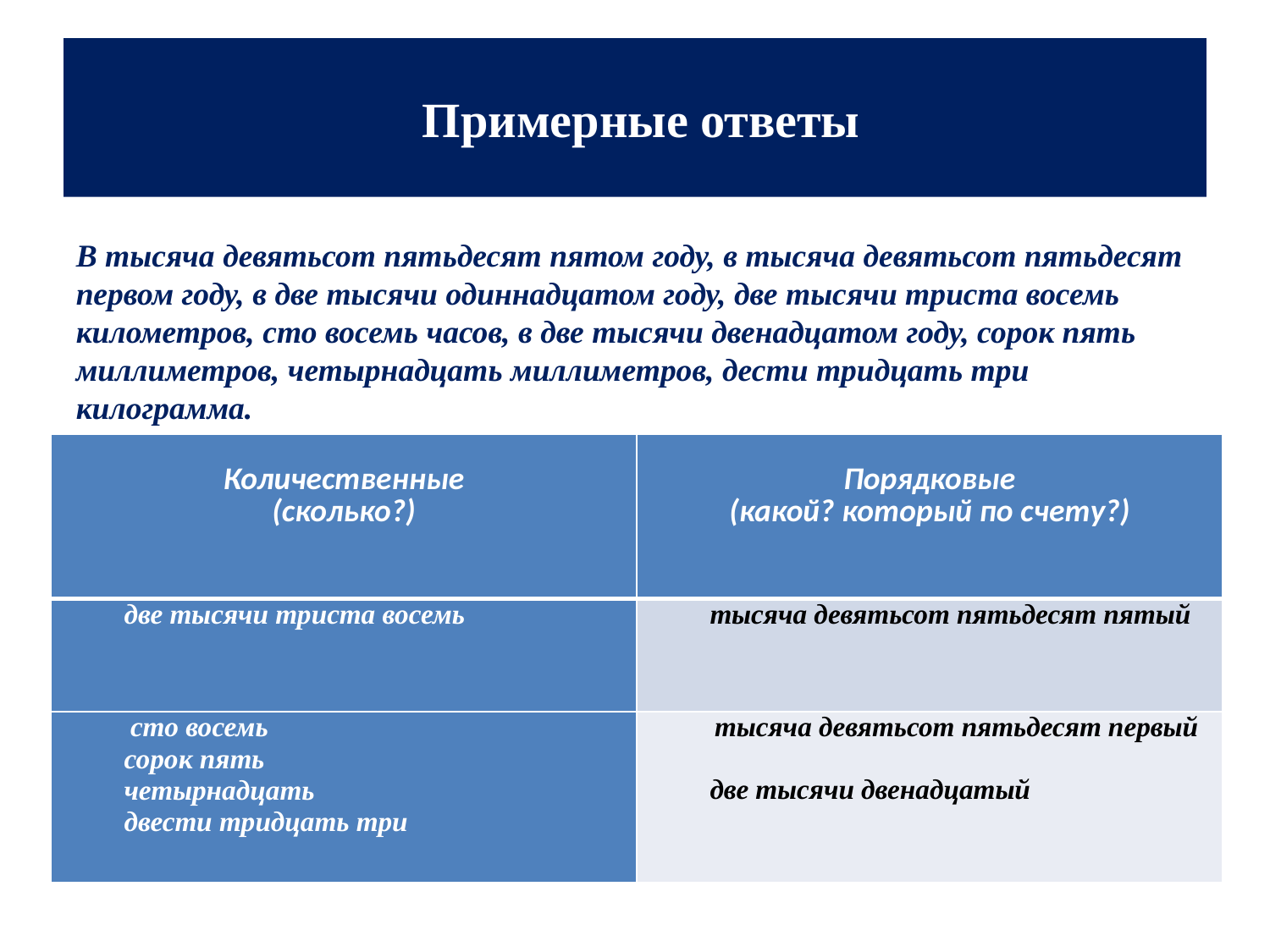

# Примерные ответы

В тысяча девятьсот пятьдесят пятом году, в тысяча девятьсот пятьдесят первом году, в две тысячи одиннадцатом году, две тысячи триста восемь километров, сто восемь часов, в две тысячи двенадцатом году, сорок пять миллиметров, четырнадцать миллиметров, дести тридцать три килограмма.
| Количественные (сколько?) | Порядковые (какой? который по счету?) |
| --- | --- |
| две тысячи триста восемь | тысяча девятьсот пятьдесят пятый |
| сто восемь сорок пять четырнадцать двести тридцать три | тысяча девятьсот пятьдесят первый две тысячи двенадцатый |